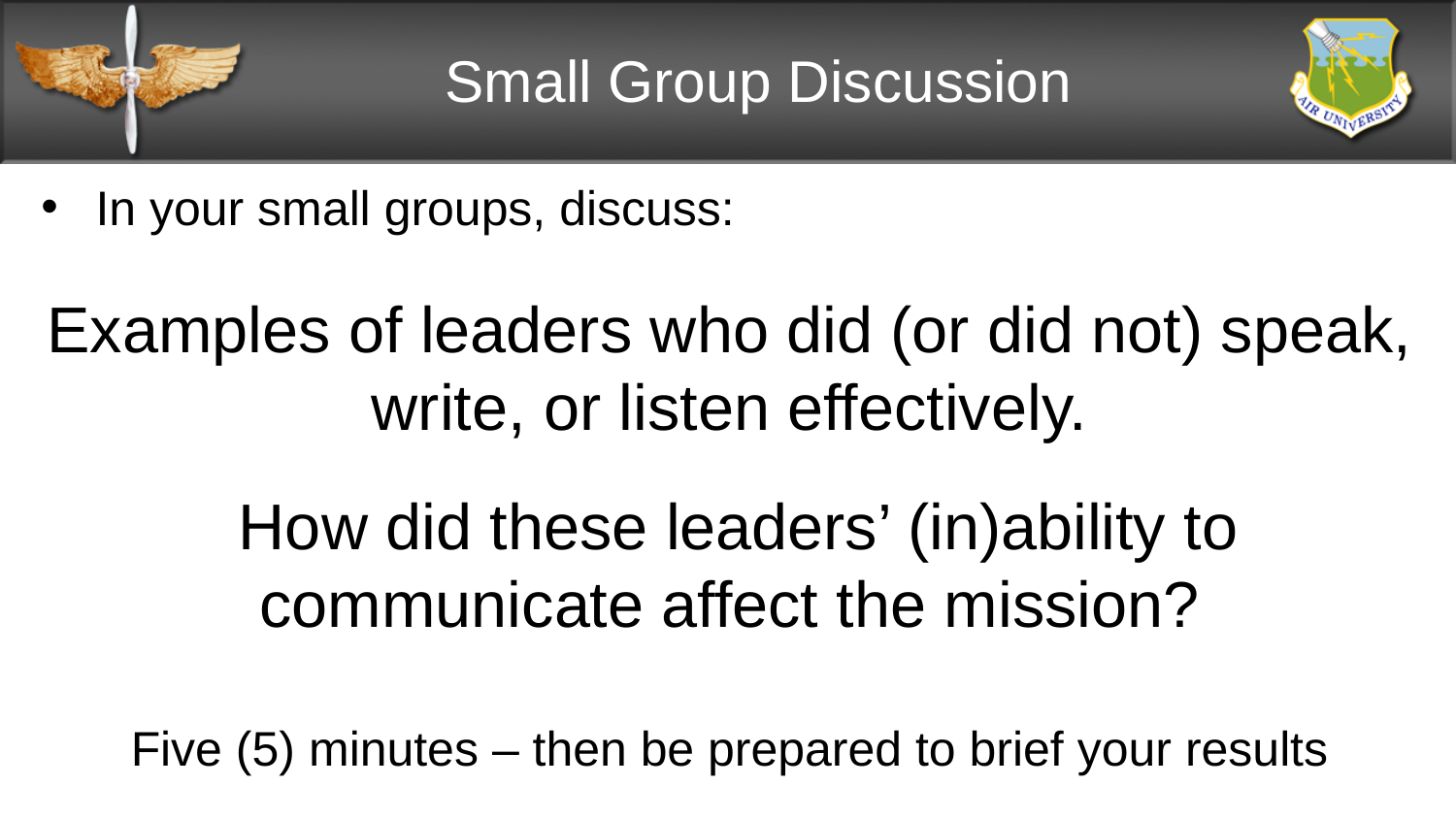

# Small Group Discussion
In your small groups, discuss:

Examples of leaders who did (or did not) speak, write, or listen effectively.
 How did these leaders’ (in)ability to communicate affect the mission?

Five (5) minutes – then be prepared to brief your results